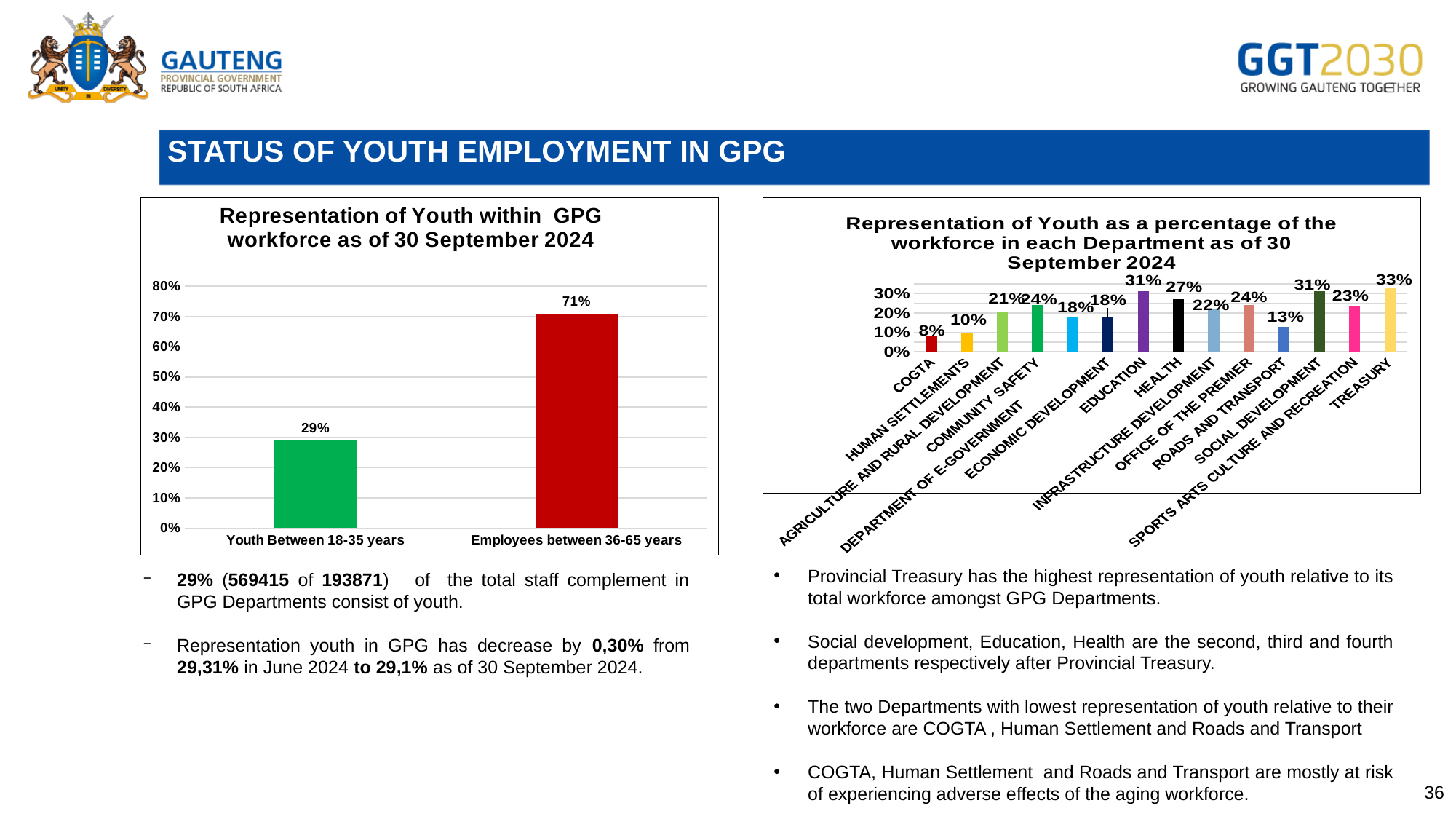

# STATUS OF YOUTH EMPLOYMENT IN GPG

### Chart: Representation of Youth within  GPG workforce as of 30 September 2024

| Category |  |
|---|---|
| Youth Between 18-35 years | 0.29 |
| Employees between 36-65 years | 0.71 |

### Chart: Representation of Youth as a percentage of the workforce in each Department as of 30 September 2024

| Category |  |
|---|---|
| COGTA | 0.0821 |
| HUMAN SETTLEMENTS | 0.0965 |
| AGRICULTURE AND RURAL DEVELOPMENT | 0.2078 |
| COMMUNITY SAFETY | 0.2405 |
| DEPARTMENT OF E-GOVERNMENT                 | 0.177 |
| ECONOMIC DEVELOPMENT | 0.1763 |
| EDUCATION | 0.3146 |
| HEALTH | 0.2725 |
| INFRASTRUCTURE DEVELOPMENT | 0.2184 |
| OFFICE OF THE PREMIER | 0.2425 |
| ROADS AND TRANSPORT | 0.1285 |
| SOCIAL DEVELOPMENT | 0.3119 |
| SPORTS ARTS CULTURE AND RECREATION | 0.2326 |
| TREASURY | 0.329 |
Provincial Treasury has the highest representation of youth relative to its total workforce amongst GPG Departments.

Social development, Education, Health are the second, third and fourth departments respectively after Provincial Treasury.

The two Departments with lowest representation of youth relative to their workforce are COGTA , Human Settlement and Roads and Transport

COGTA, Human Settlement  and Roads and Transport are mostly at risk of experiencing adverse effects of the aging workforce.
29% (569415 of 193871)   of  the total staff complement in GPG Departments consist of youth.

Representation youth in GPG has decrease by 0,30% from 29,31% in June 2024 to 29,1% as of 30 September 2024.

36